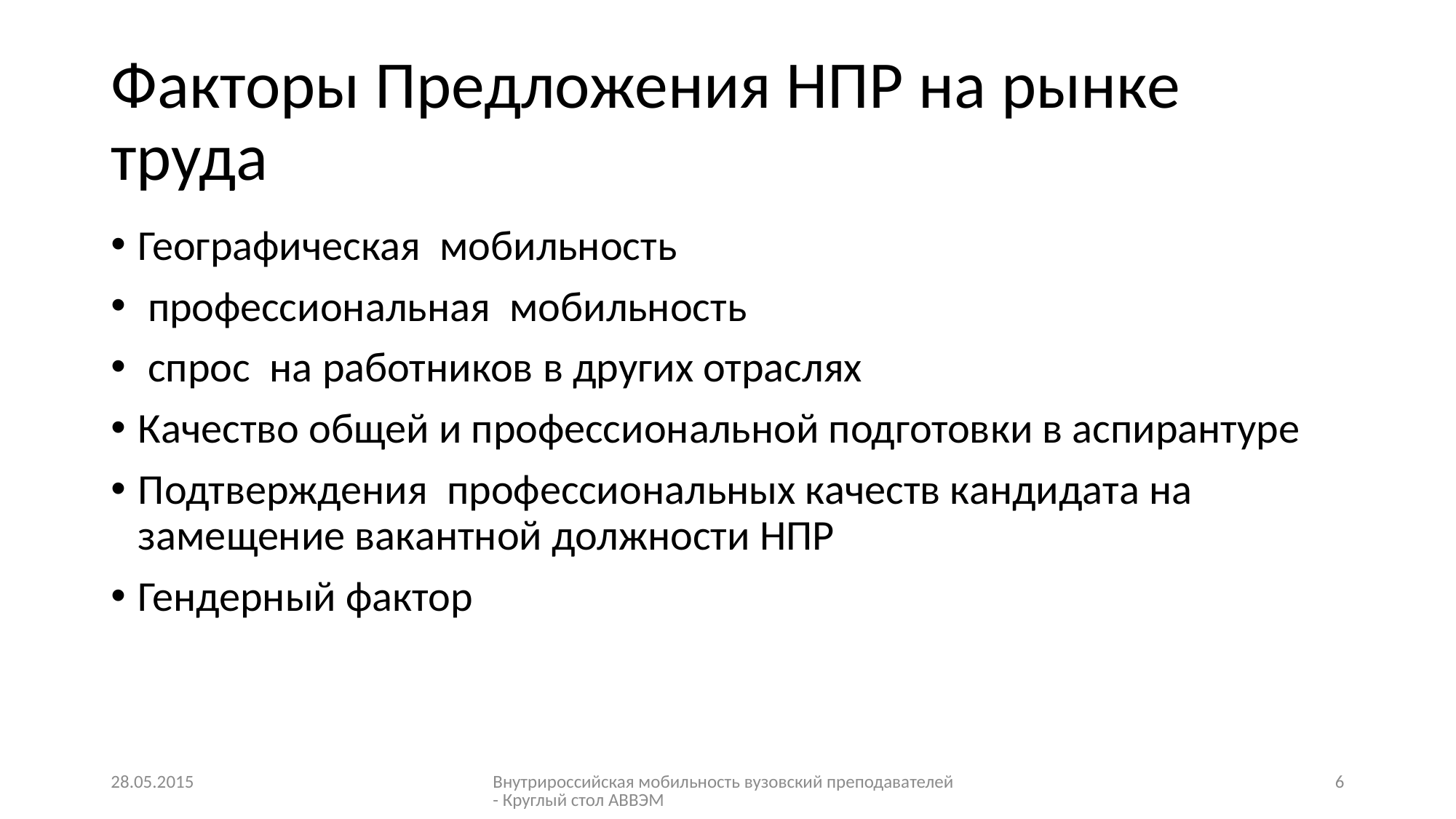

# Факторы Предложения НПР на рынке труда
Географическая  мобильность
 профессиональная  мобильность
 спрос  на работников в других отраслях
Качество общей и профессиональной подготовки в аспирантуре
Подтверждения  профессиональных качеств кандидата на замещение вакантной должности НПР
Гендерный фактор
28.05.2015
Внутрироссийская мобильность вузовский преподавателей - Круглый стол АВВЭМ
6